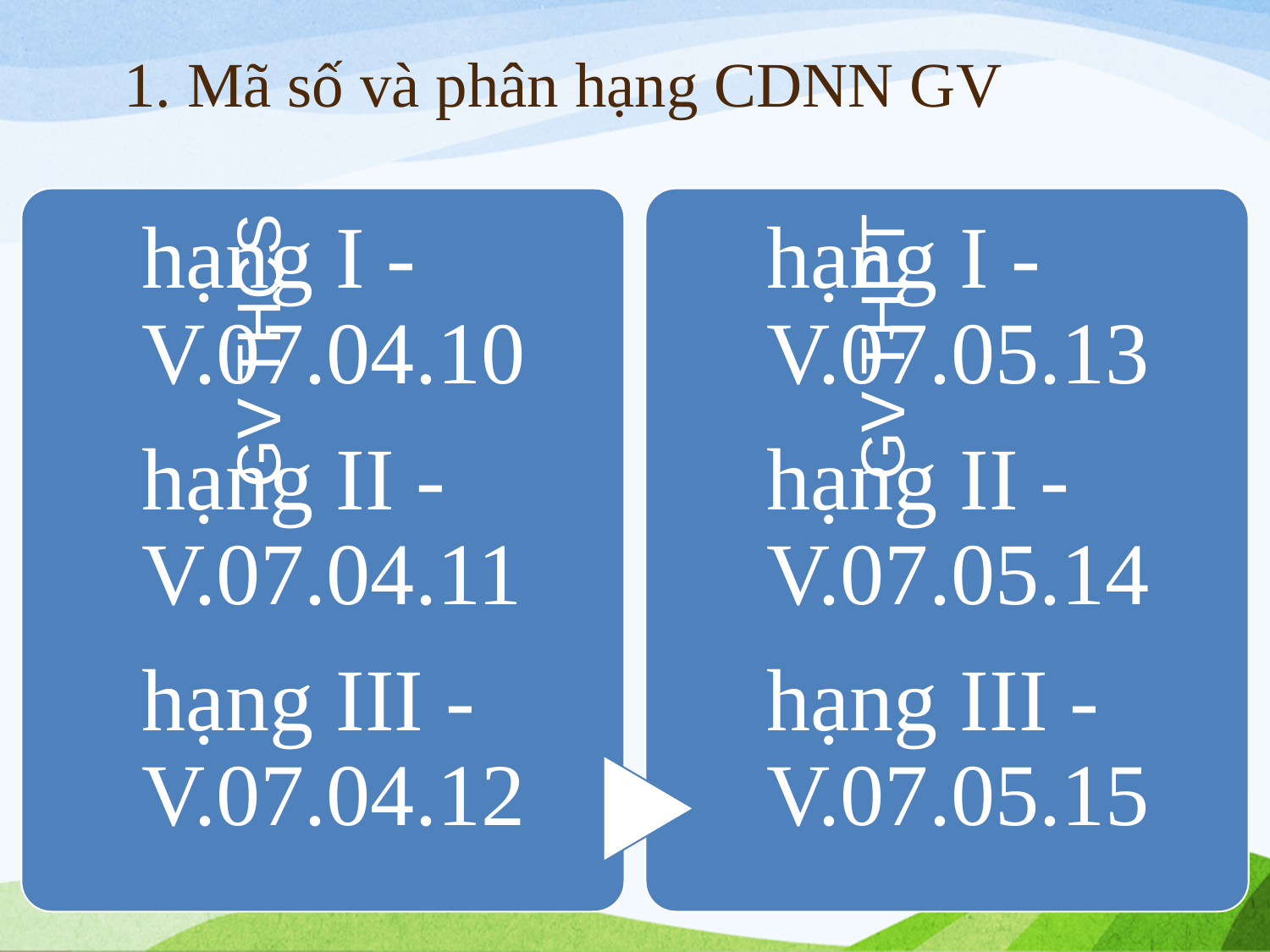

# 1. Mã số và phân hạng CDNN GV
GV THCS
hạng I -V.07.04.10
hạng II - V.07.04.11
hạng III - V.07.04.12
GV THPT
hạng I - V.07.05.13
hạng II - V.07.05.14
hạng III -  V.07.05.15